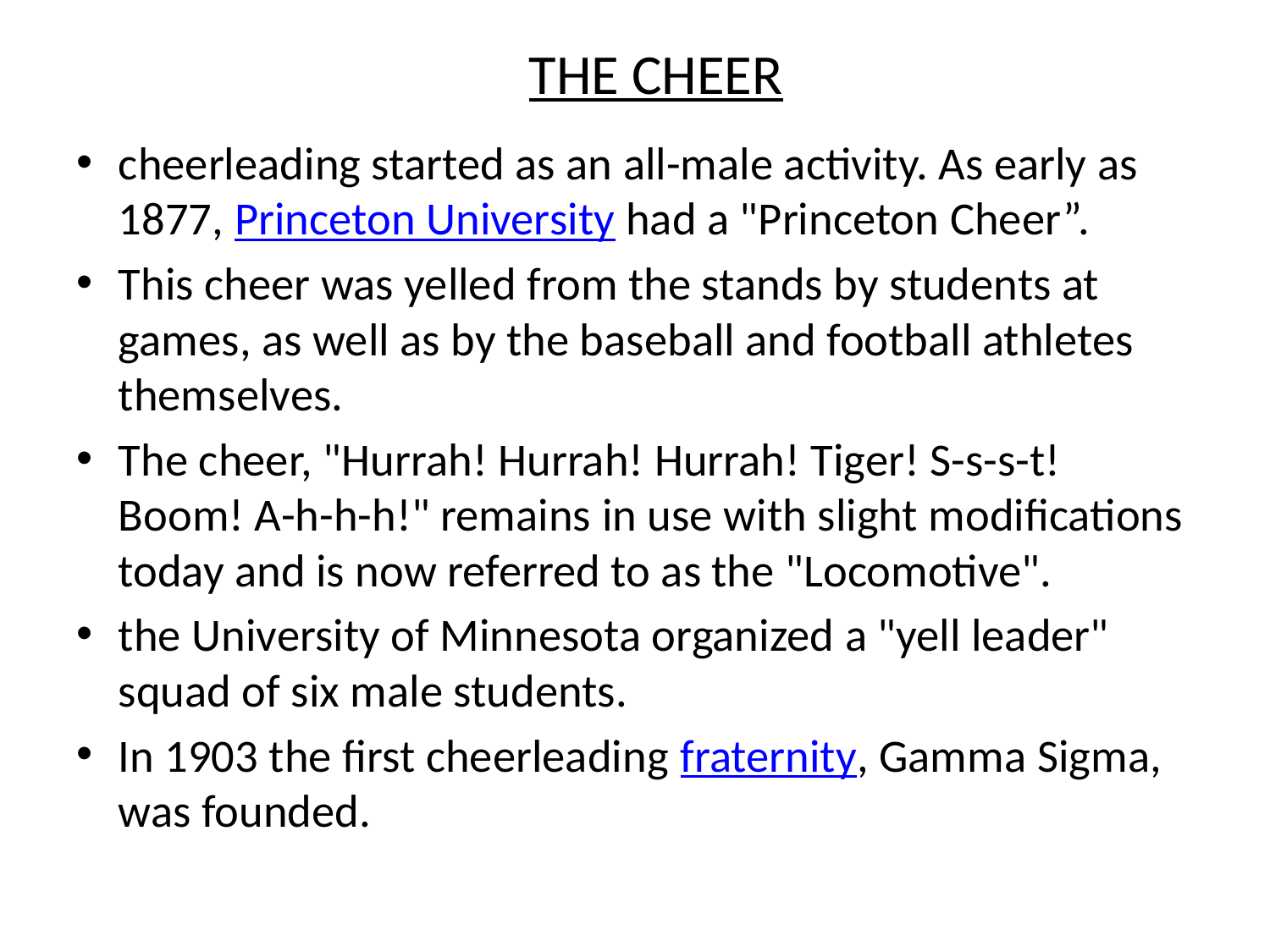

THE CHEER
cheerleading started as an all-male activity. As early as 1877, Princeton University had a "Princeton Cheer”.
This cheer was yelled from the stands by students at games, as well as by the baseball and football athletes themselves.
The cheer, "Hurrah! Hurrah! Hurrah! Tiger! S-s-s-t! Boom! A-h-h-h!" remains in use with slight modifications today and is now referred to as the "Locomotive".
the University of Minnesota organized a "yell leader" squad of six male students.
In 1903 the first cheerleading fraternity, Gamma Sigma, was founded.